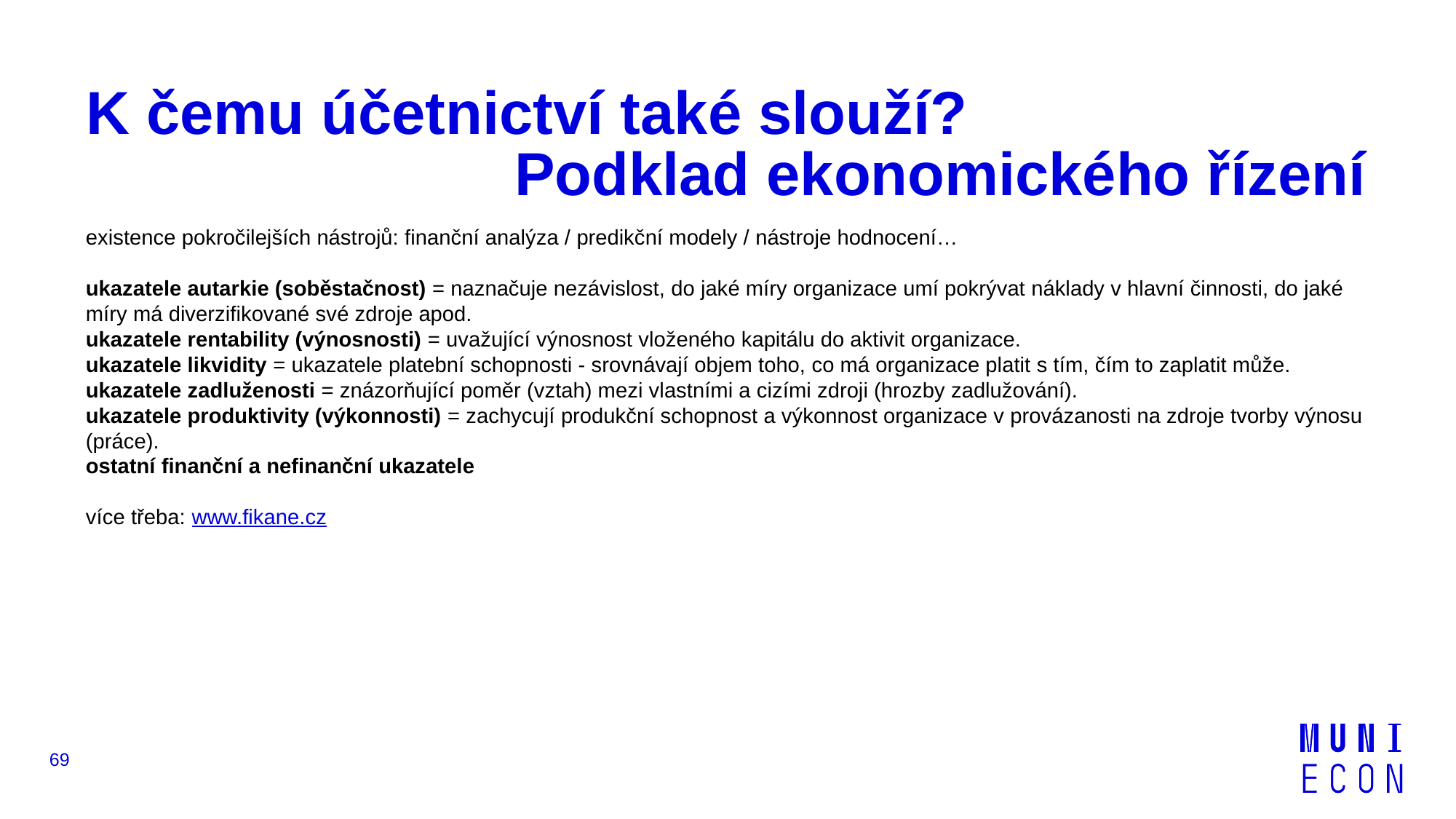

# K čemu účetnictví také slouží? Podklad ekonomického řízení
existence pokročilejších nástrojů: finanční analýza / predikční modely / nástroje hodnocení…

ukazatele autarkie (soběstačnost) = naznačuje nezávislost, do jaké míry organizace umí pokrývat náklady v hlavní činnosti, do jaké míry má diverzifikované své zdroje apod.
ukazatele rentability (výnosnosti) = uvažující výnosnost vloženého kapitálu do aktivit organizace.
ukazatele likvidity = ukazatele platební schopnosti - srovnávají objem toho, co má organizace platit s tím, čím to zaplatit může.
ukazatele zadluženosti = znázorňující poměr (vztah) mezi vlastními a cizími zdroji (hrozby zadlužování).
ukazatele produktivity (výkonnosti) = zachycují produkční schopnost a výkonnost organizace v provázanosti na zdroje tvorby výnosu (práce).
ostatní finanční a nefinanční ukazatele

více třeba: www.fikane.cz
69